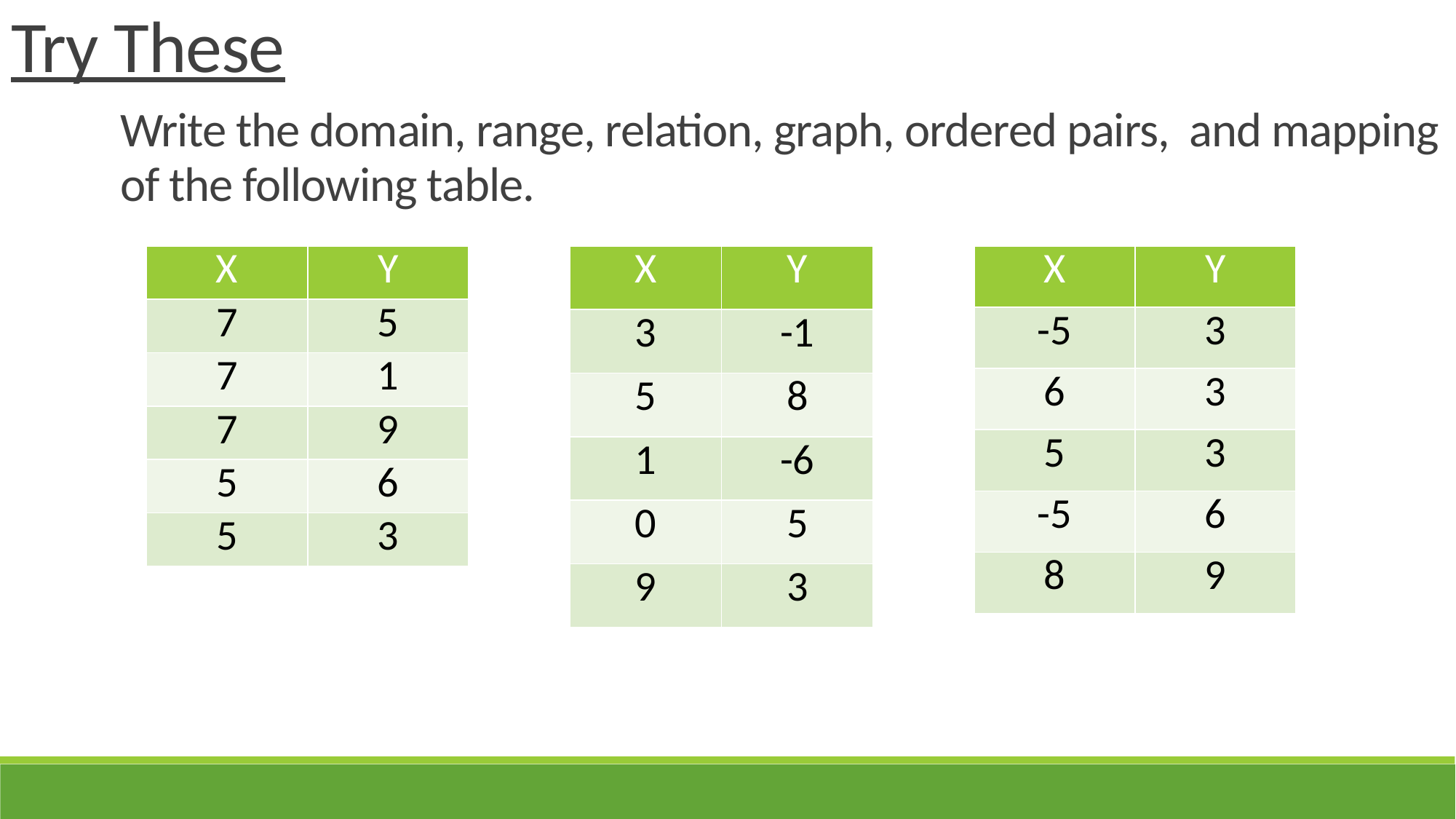

Try These
	Write the domain, range, relation, graph, ordered pairs,  and mapping 	of the following table.
| X | Y |
| --- | --- |
| 7 | 5 |
| 7 | 1 |
| 7 | 9 |
| 5 | 6 |
| 5 | 3 |
| X | Y |
| --- | --- |
| 3 | -1 |
| 5 | 8 |
| 1 | -6 |
| 0 | 5 |
| 9 | 3 |
| X | Y |
| --- | --- |
| -5 | 3 |
| 6 | 3 |
| 5 | 3 |
| -5 | 6 |
| 8 | 9 |